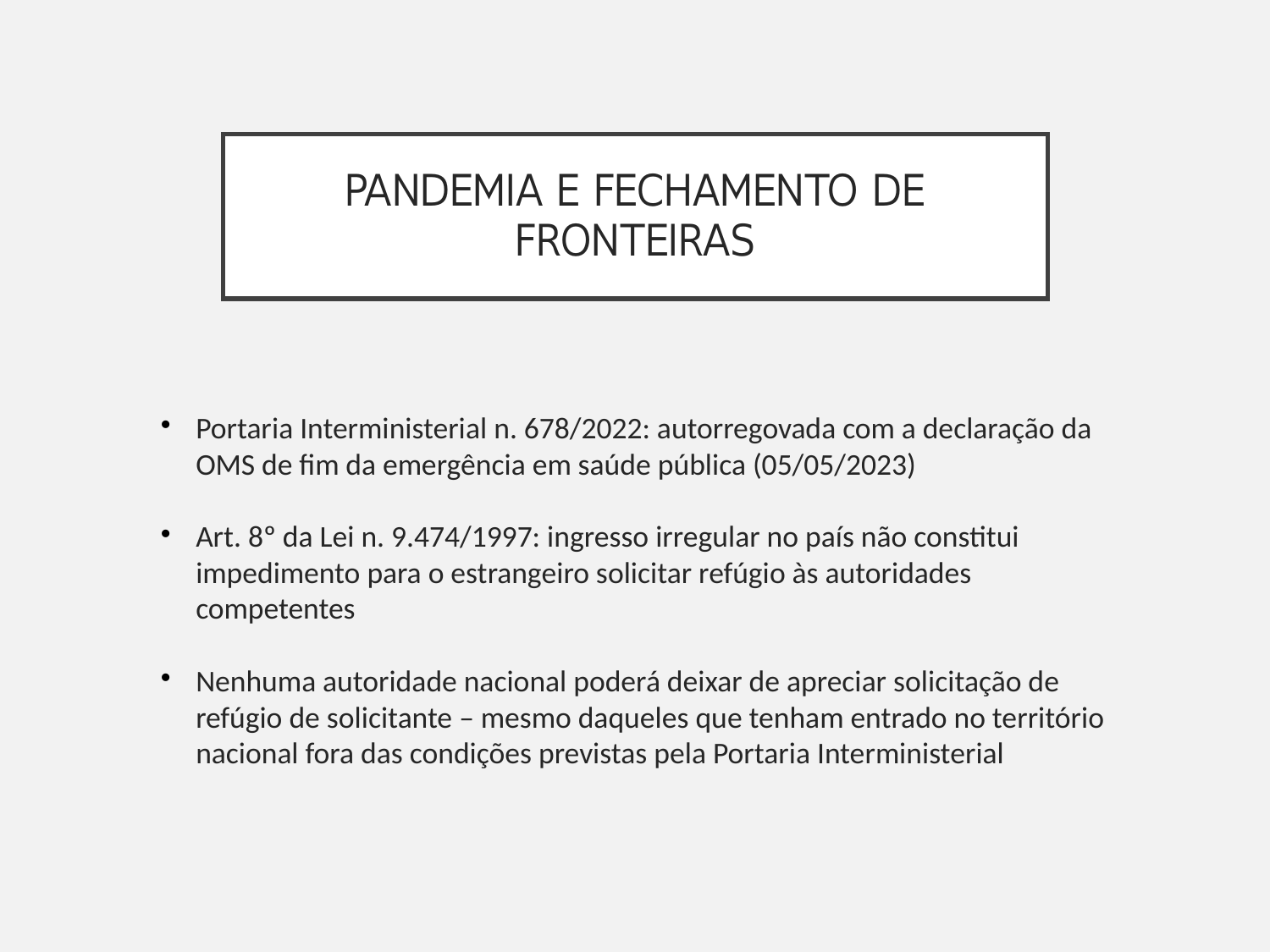

PANDEMIA E FECHAMENTO DE FRONTEIRAS

Portaria Interministerial n. 678/2022: autorregovada com a declaração da OMS de fim da emergência em saúde pública (05/05/2023)

Art. 8º da Lei n. 9.474/1997: ingresso irregular no país não constitui impedimento para o estrangeiro solicitar refúgio às autoridades competentes

Nenhuma autoridade nacional poderá deixar de apreciar solicitação de refúgio de solicitante – mesmo daqueles que tenham entrado no território nacional fora das condições previstas pela Portaria Interministerial